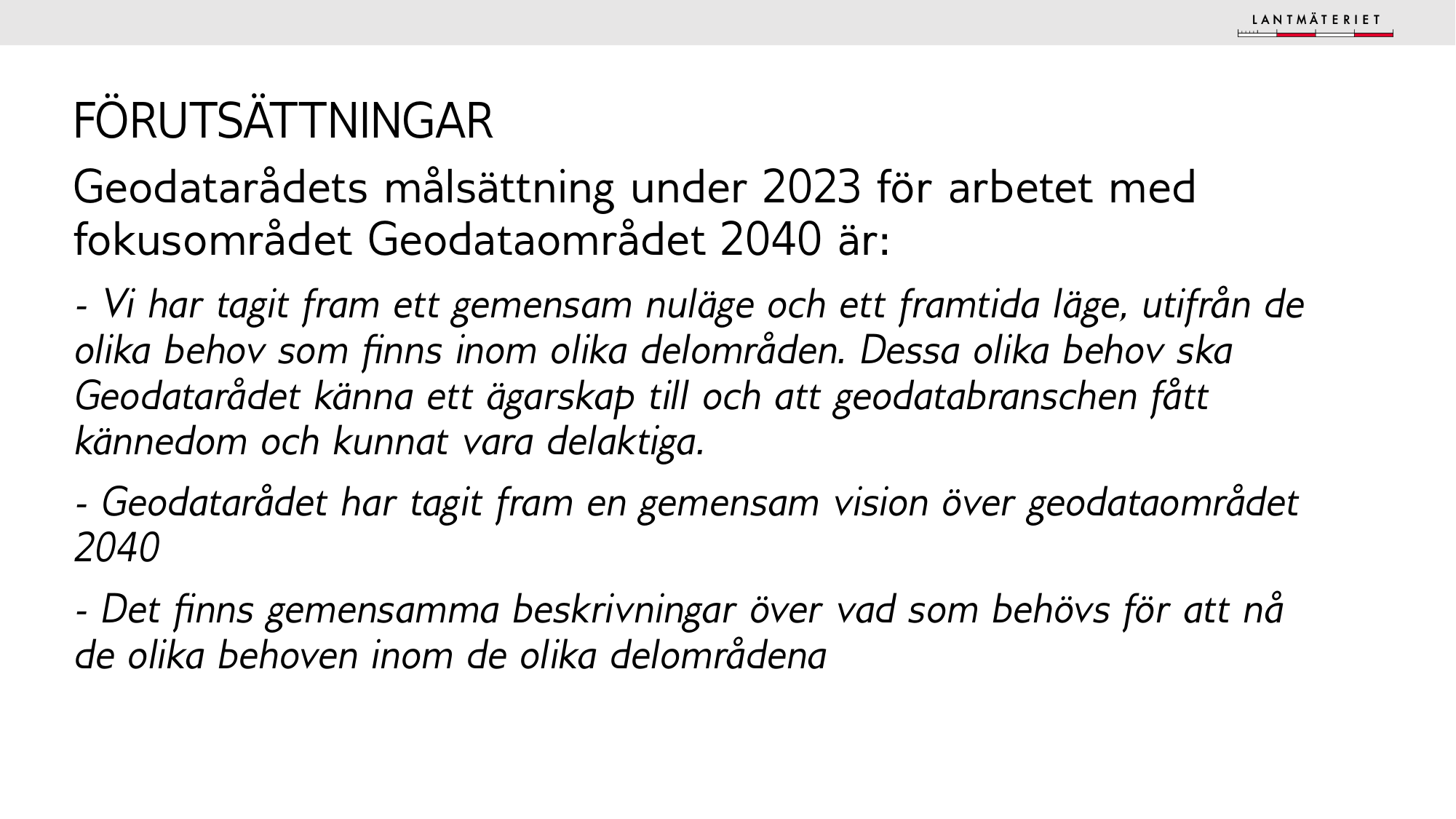

# förutsättningar
Geodatarådets målsättning under 2023 för arbetet med fokusområdet Geodataområdet 2040 är:
- Vi har tagit fram ett gemensam nuläge och ett framtida läge, utifrån de olika behov som finns inom olika delområden. Dessa olika behov ska Geodatarådet känna ett ägarskap till och att geodatabranschen fått kännedom och kunnat vara delaktiga.
- Geodatarådet har tagit fram en gemensam vision över geodataområdet 2040
- Det finns gemensamma beskrivningar över vad som behövs för att nå de olika behoven inom de olika delområdena